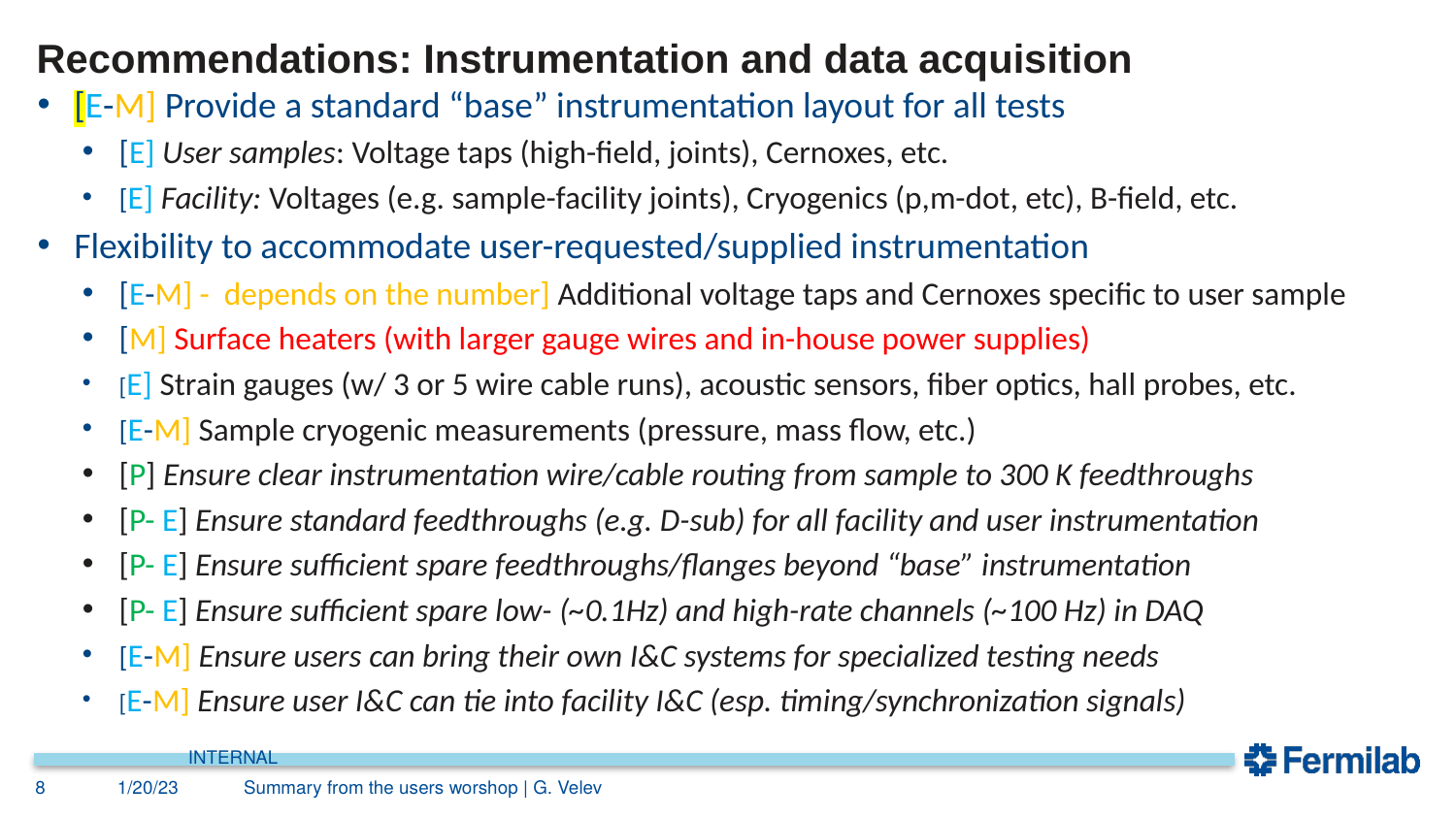

# Recommendations: Instrumentation and data acquisition
[E-M] Provide a standard “base” instrumentation layout for all tests
[E] User samples: Voltage taps (high-field, joints), Cernoxes, etc.
[E] Facility: Voltages (e.g. sample-facility joints), Cryogenics (p,m-dot, etc), B-field, etc.
Flexibility to accommodate user-requested/supplied instrumentation
[E-M] -  depends on the number] Additional voltage taps and Cernoxes specific to user sample
[M] Surface heaters (with larger gauge wires and in-house power supplies)
[E] Strain gauges (w/ 3 or 5 wire cable runs), acoustic sensors, fiber optics, hall probes, etc.
[E-M] Sample cryogenic measurements (pressure, mass flow, etc.)
[P] Ensure clear instrumentation wire/cable routing from sample to 300 K feedthroughs
[P- E] Ensure standard feedthroughs (e.g. D-sub) for all facility and user instrumentation
[P- E] Ensure sufficient spare feedthroughs/flanges beyond “base” instrumentation
[P- E] Ensure sufficient spare low- (~0.1Hz) and high-rate channels (~100 Hz) in DAQ
[E-M] Ensure users can bring their own I&C systems for specialized testing needs
[E-M] Ensure user I&C can tie into facility I&C (esp. timing/synchronization signals)

INTERNAL
8
1/20/23
Summary from the users worshop | G. Velev